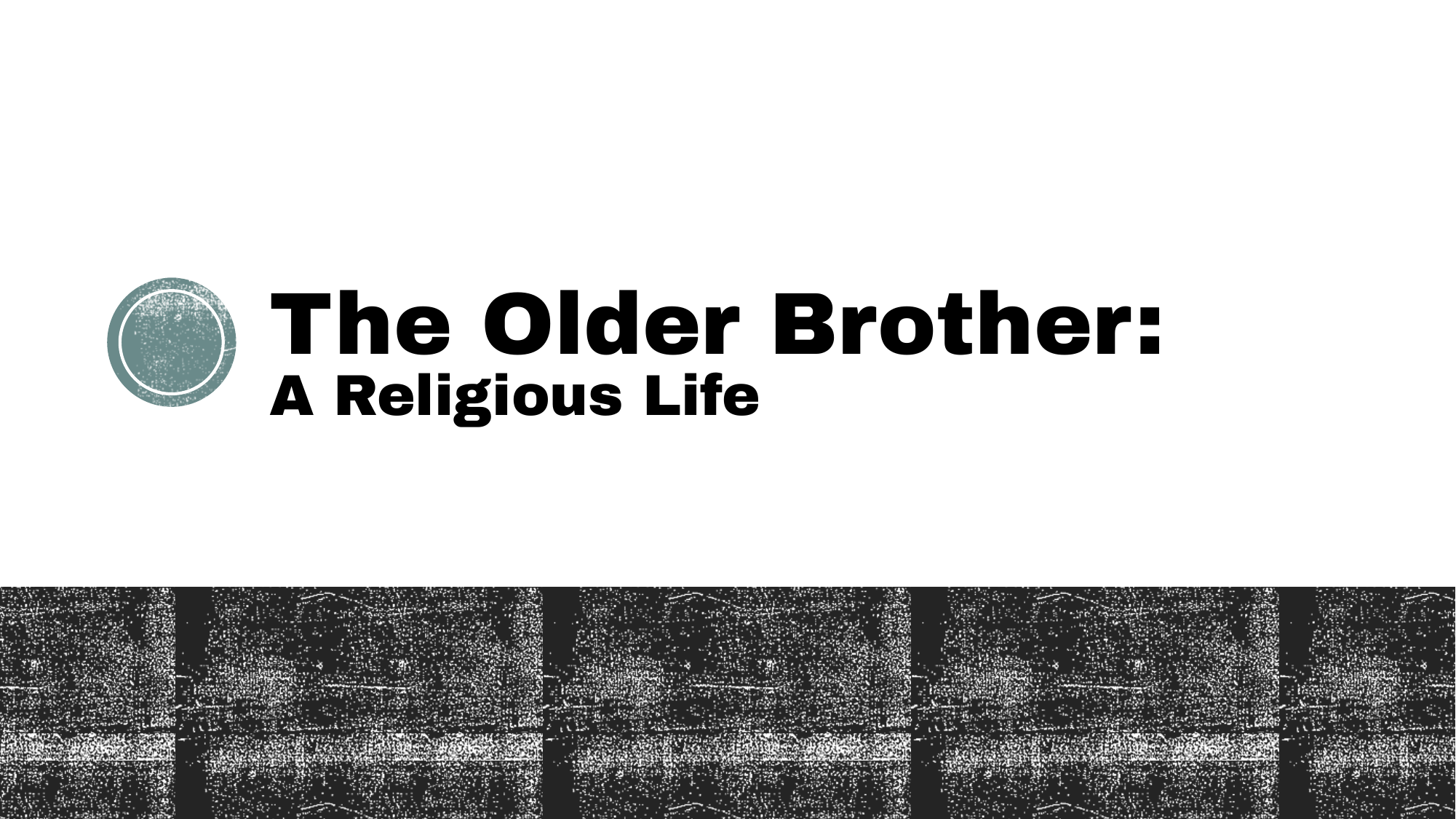

# The Older Brother: A Religious Life